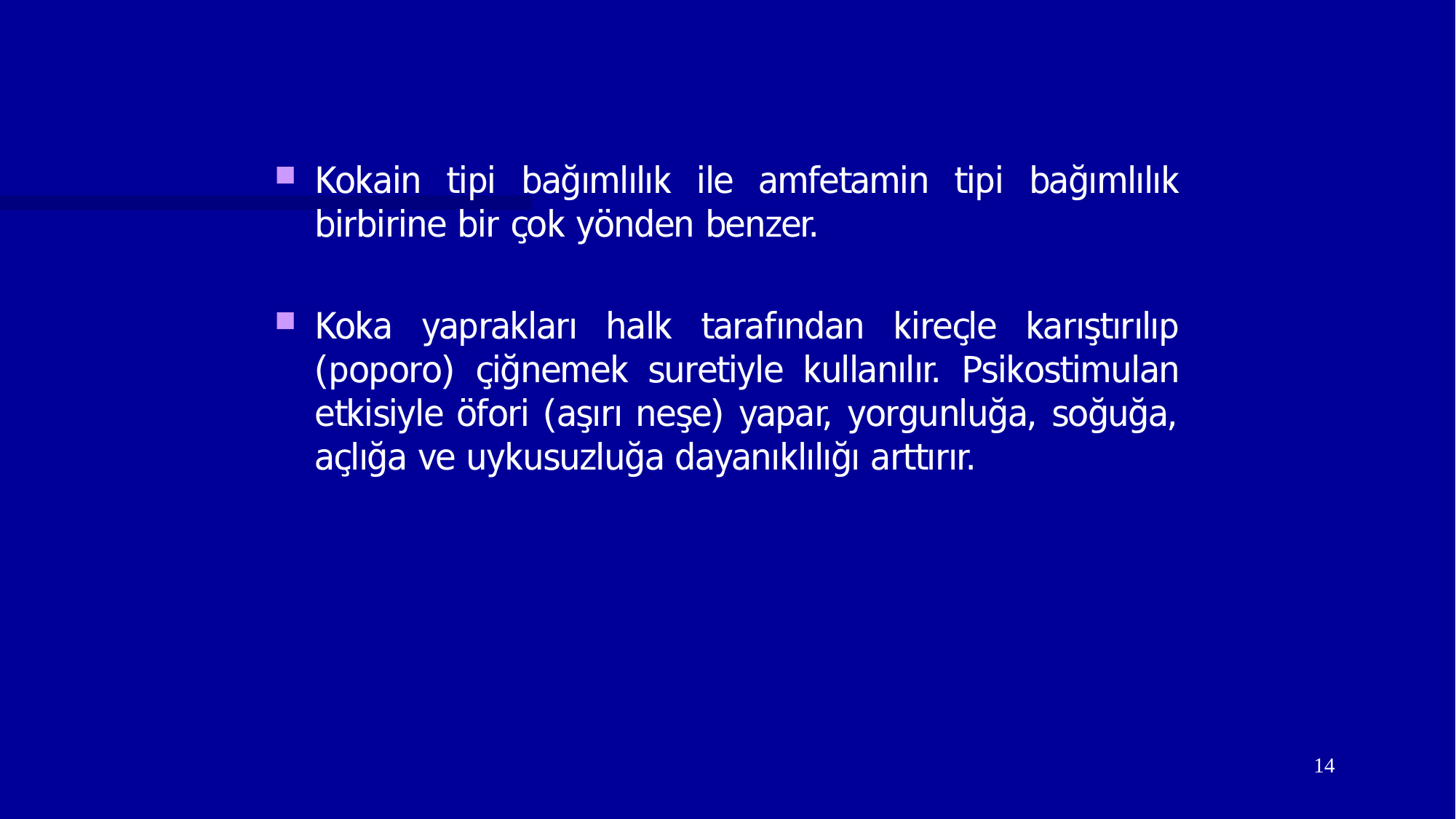

#
Kokain tipi bağımlılık ile amfetamin tipi bağımlılık birbirine bir çok yönden benzer.

Koka yaprakları halk tarafından kireçle karıştırılıp (poporo) çiğnemek suretiyle kullanılır. Psikostimulan etkisiyle öfori (aşırı neşe) yapar, yorgunluğa, soğuğa, açlığa ve uykusuzluğa dayanıklılığı arttırır.

14